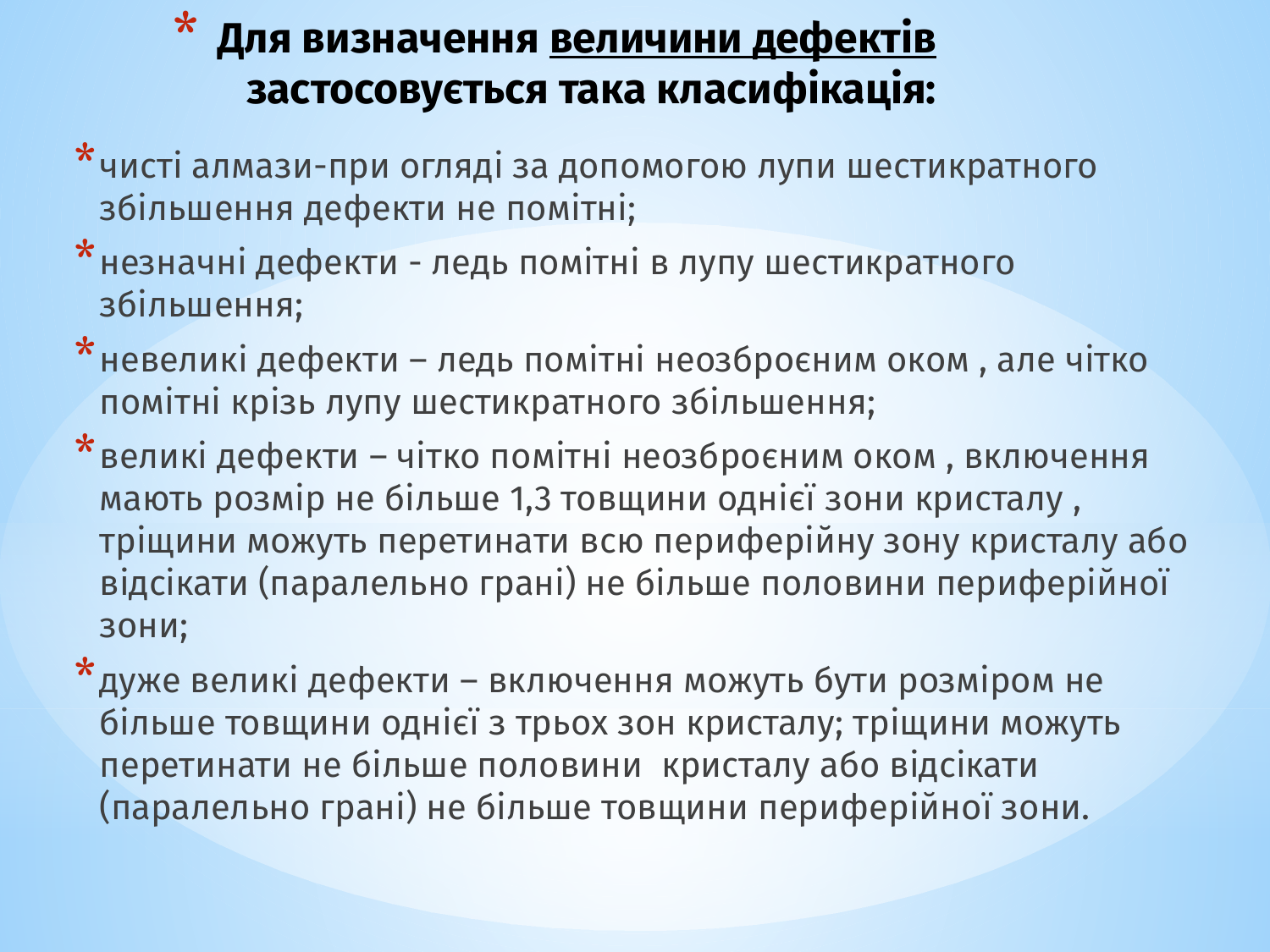

# Для визначення величини дефектів застосовується така класифікація:
чисті алмази-при огляді за допомогою лупи шестикратного збільшення дефекти не помітні;
незначні дефекти - ледь помітні в лупу шестикратного збільшення;
невеликі дефекти – ледь помітні неозброєним оком , але чітко помітні крізь лупу шестикратного збільшення;
великі дефекти – чітко помітні неозброєним оком , включення мають розмір не більше 1,3 товщини однієї зони кристалу , тріщини можуть перетинати всю периферійну зону кристалу або відсікати (паралельно грані) не більше половини периферійної зони;
дуже великі дефекти – включення можуть бути розміром не більше товщини однієї з трьох зон кристалу; тріщини можуть перетинати не більше половини  кристалу або відсікати (паралельно грані) не більше товщини периферійної зони.